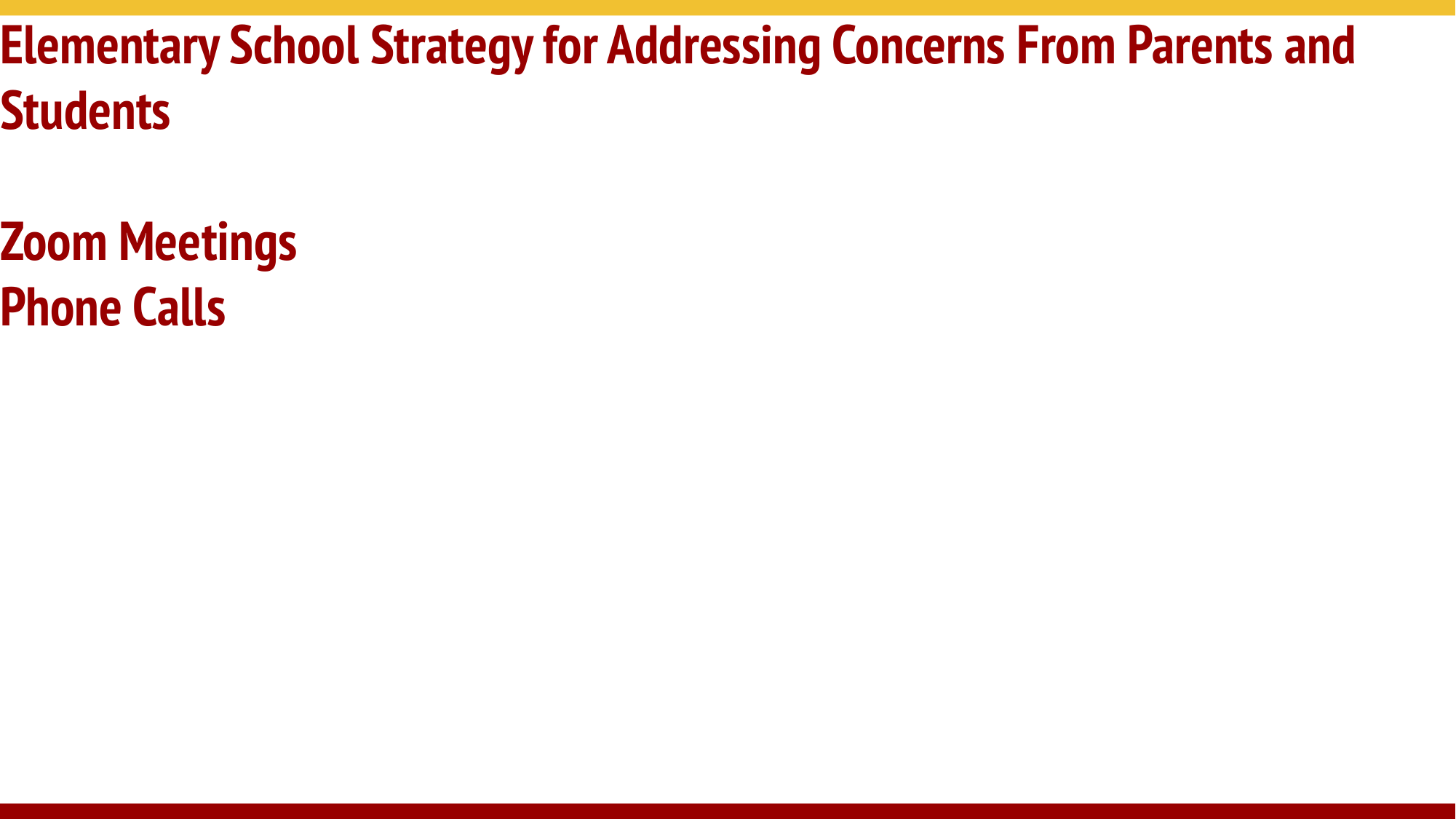

# Elementary School Strategy for Addressing Concerns From Parents and Students

Zoom Meetings
Phone Calls